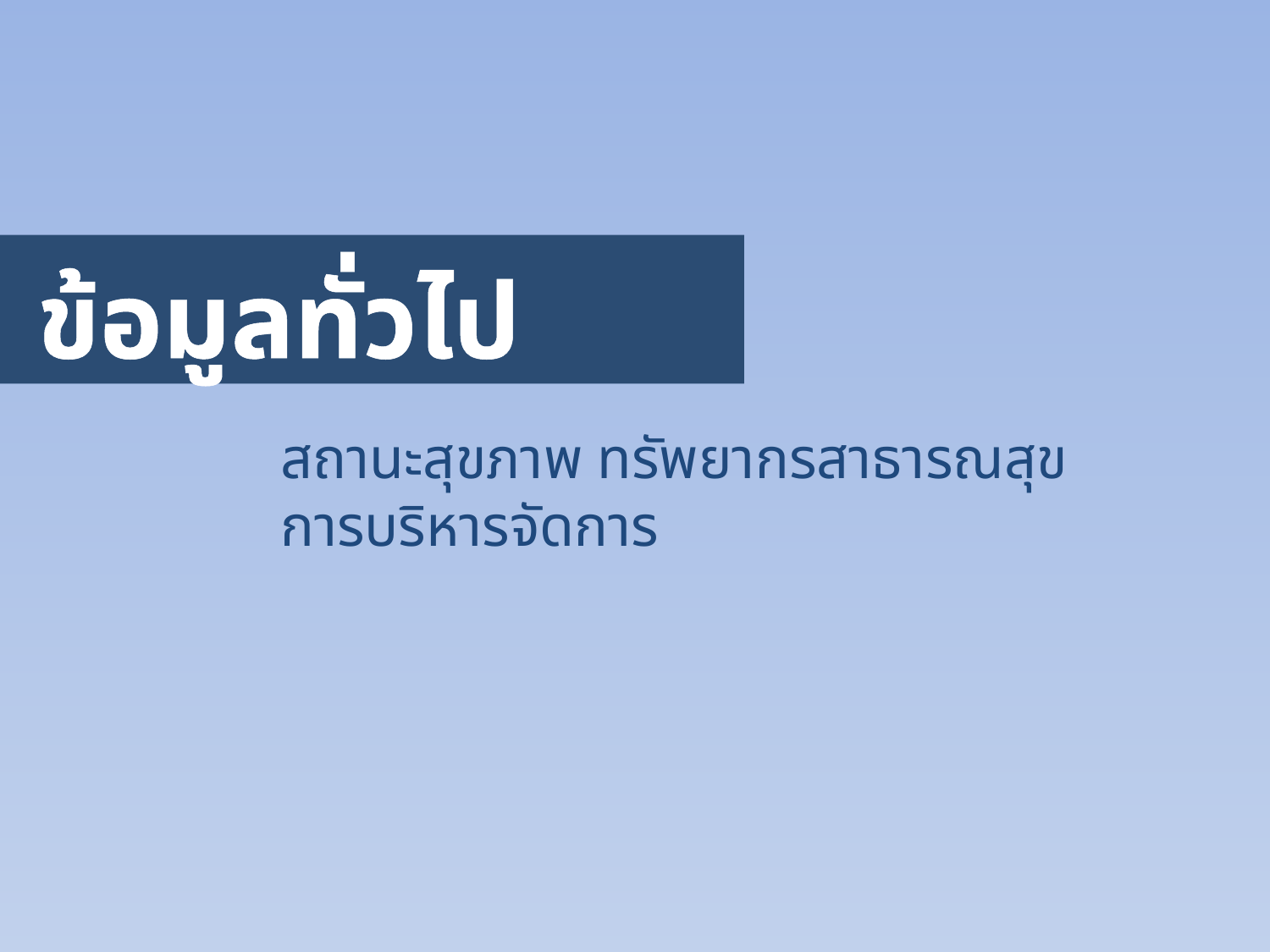

ข้อมูลทั่วไป
สถานะสุขภาพ ทรัพยากรสาธารณสุข
การบริหารจัดการ